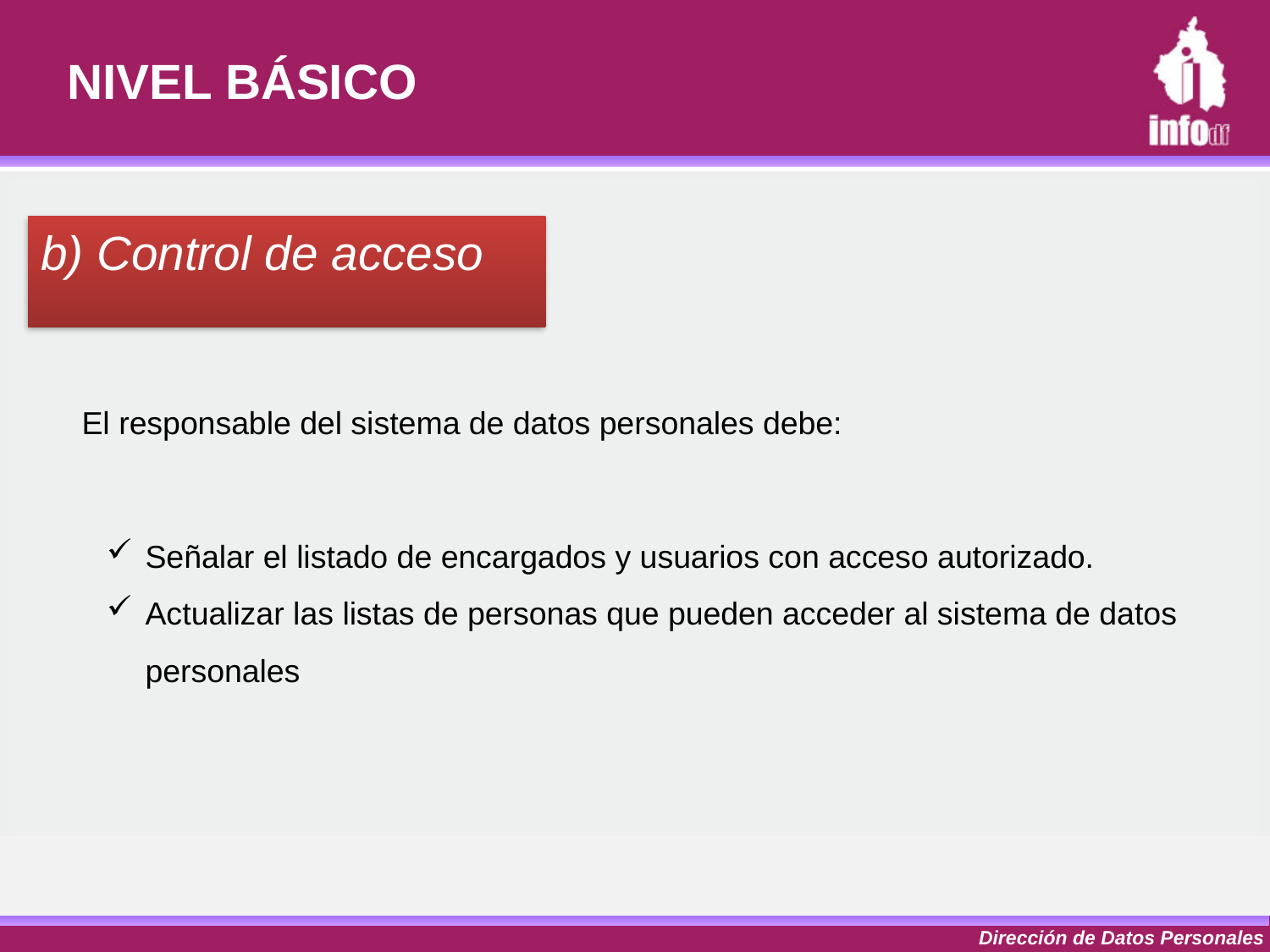

# NIVEL BÁSICO

b) Control de acceso

El responsable del sistema de datos personales debe:

Señalar el listado de encargados y usuarios con acceso autorizado.
Actualizar las listas de personas que pueden acceder al sistema de datos personales